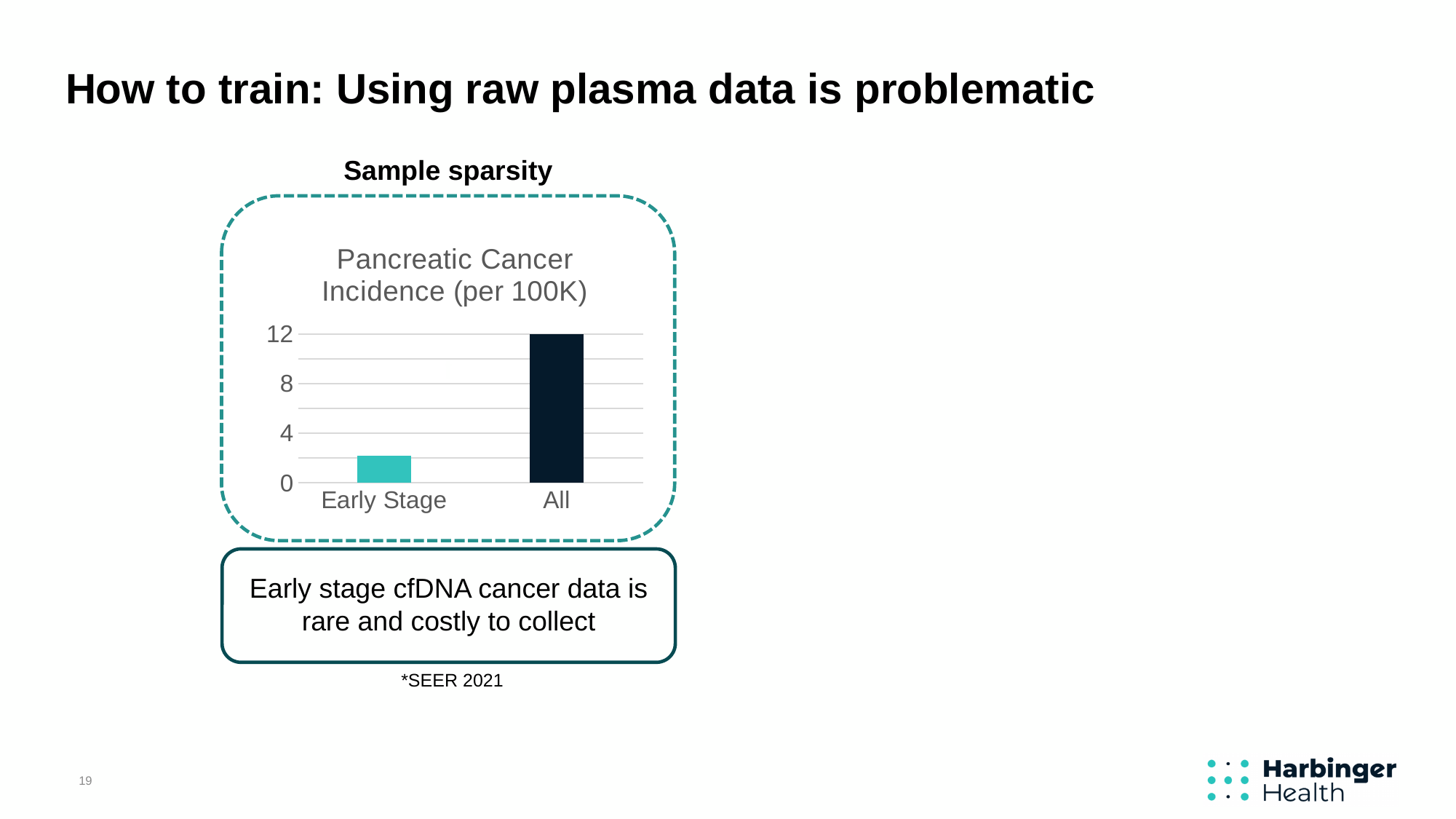

# How to train: Using raw plasma data is problematic
Sample sparsity
f

### Chart: Pancreatic Cancer Incidence (per 100K)

| Category | Column1 |
|---|---|
| Early Stage | 2.2 |
| All | 12.0 |
Early stage cfDNA cancer data is rare and costly to collect
*SEER 2021
19